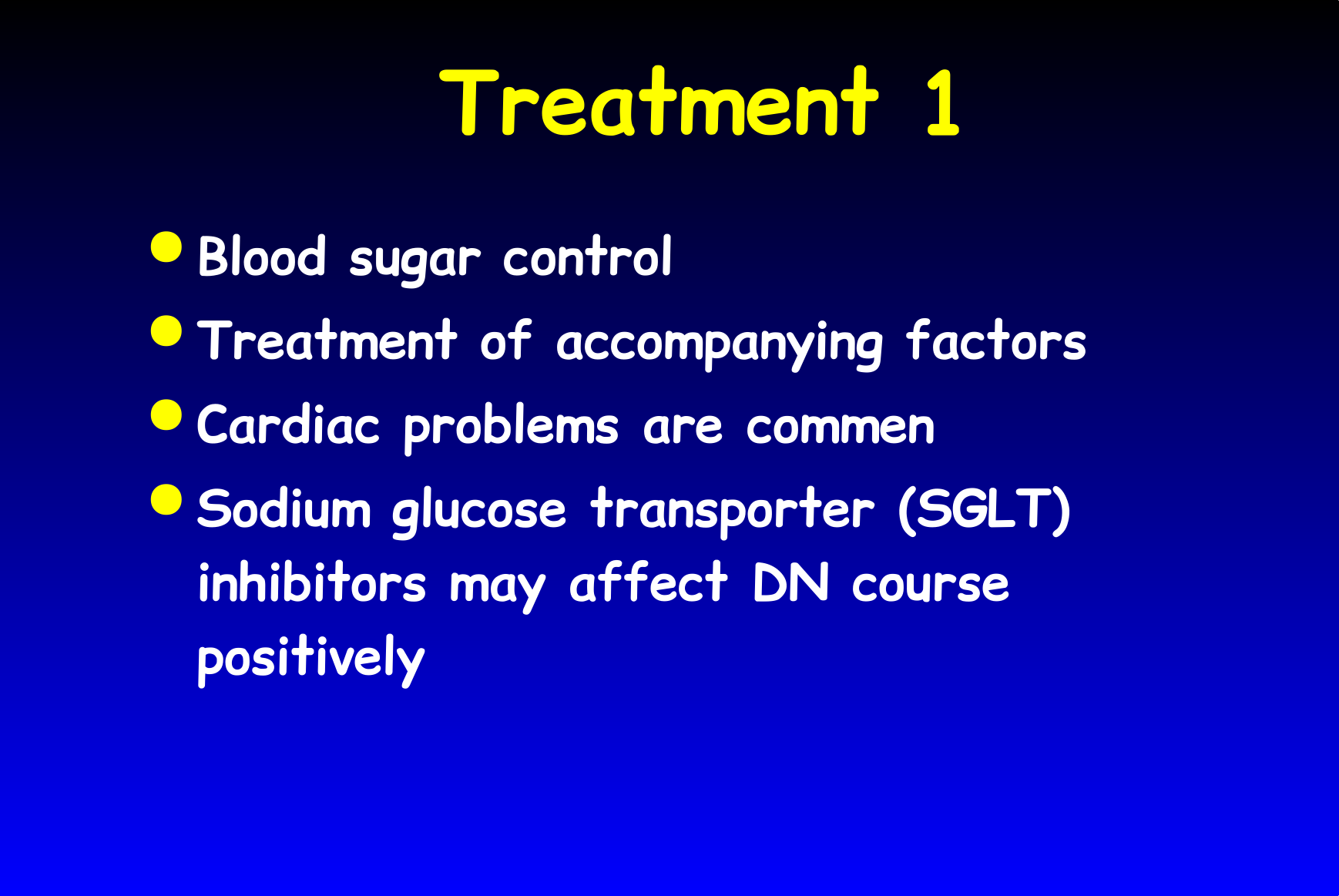

# Treatment 1
Blood sugar control
Treatment of accompanying factors
Cardiac problems are commen
Sodium glucose transporter (SGLT) inhibitors may affect DN course positively